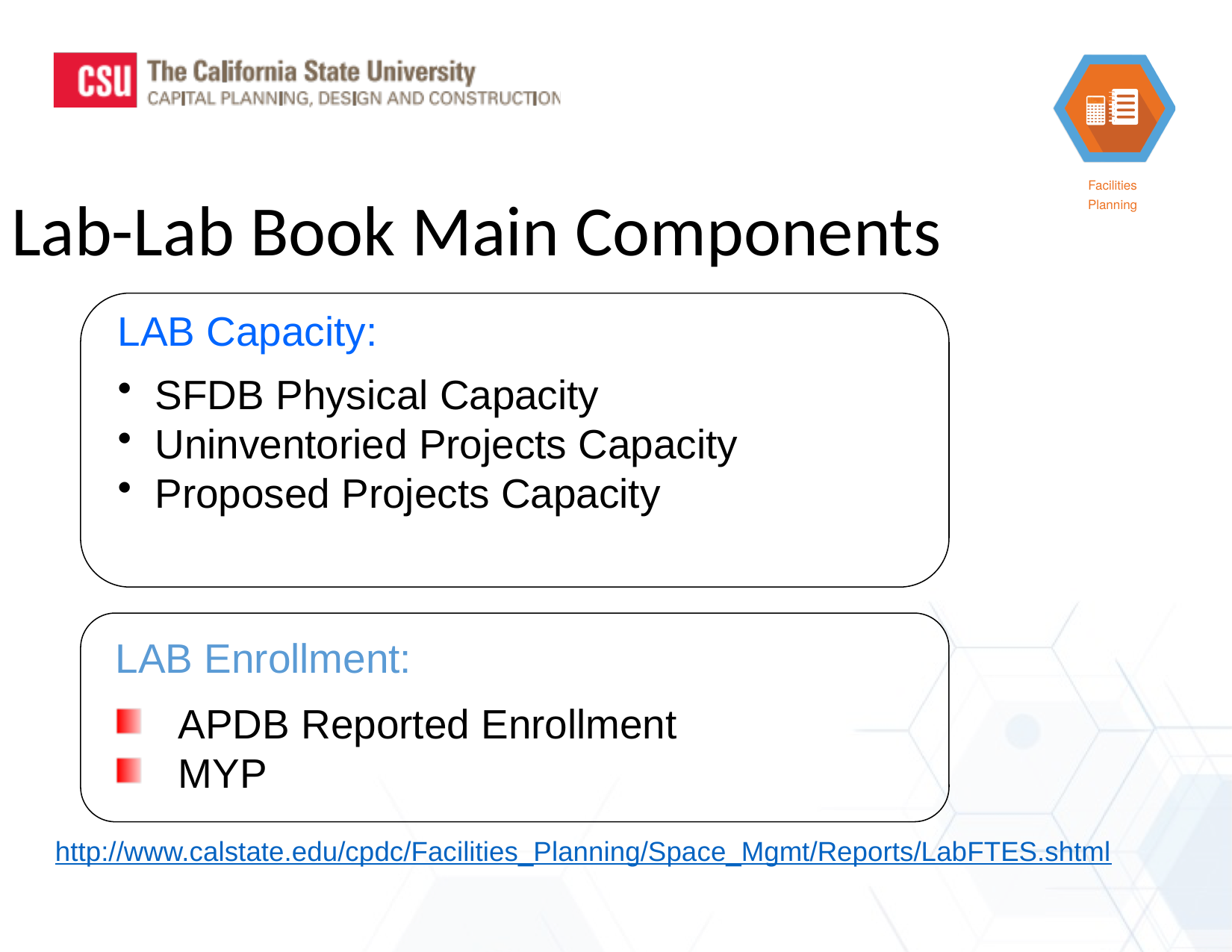

Lab-Lab Book Main Components

LAB Capacity:

  SFDB Physical Capacity
  Uninventoried Projects Capacity
  Proposed Projects Capacity

LAB Enrollment:

   APDB Reported Enrollment
   MYP
http://www.calstate.edu/cpdc/Facilities_Planning/Space_Mgmt/Reports/LabFTES.shtml